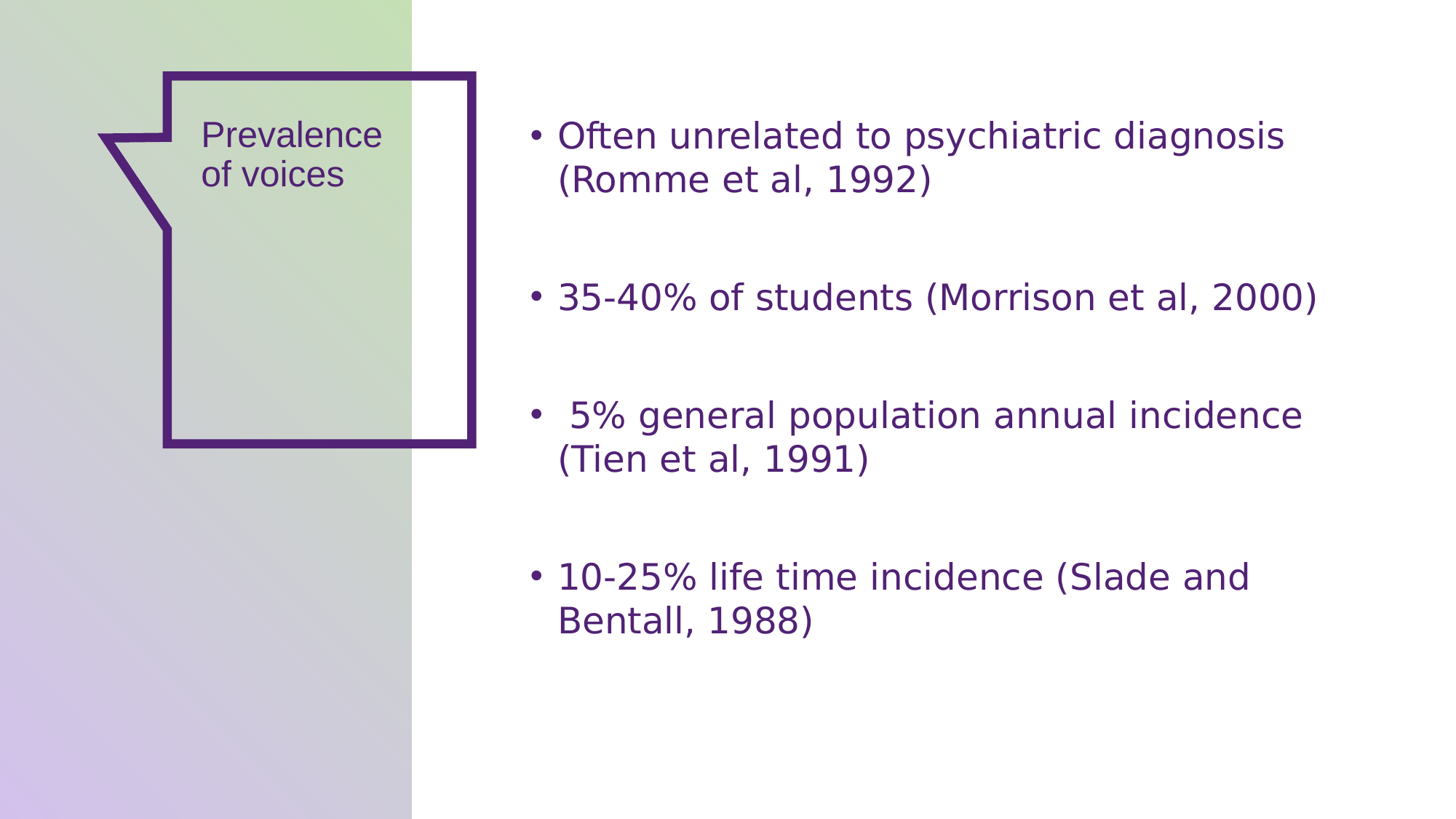

Prevalence of voices
Often unrelated to psychiatric diagnosis (Romme et al, 1992)

35-40% of students (Morrison et al, 2000)

 5% general population annual incidence (Tien et al, 1991)

10-25% life time incidence (Slade and Bentall, 1988)